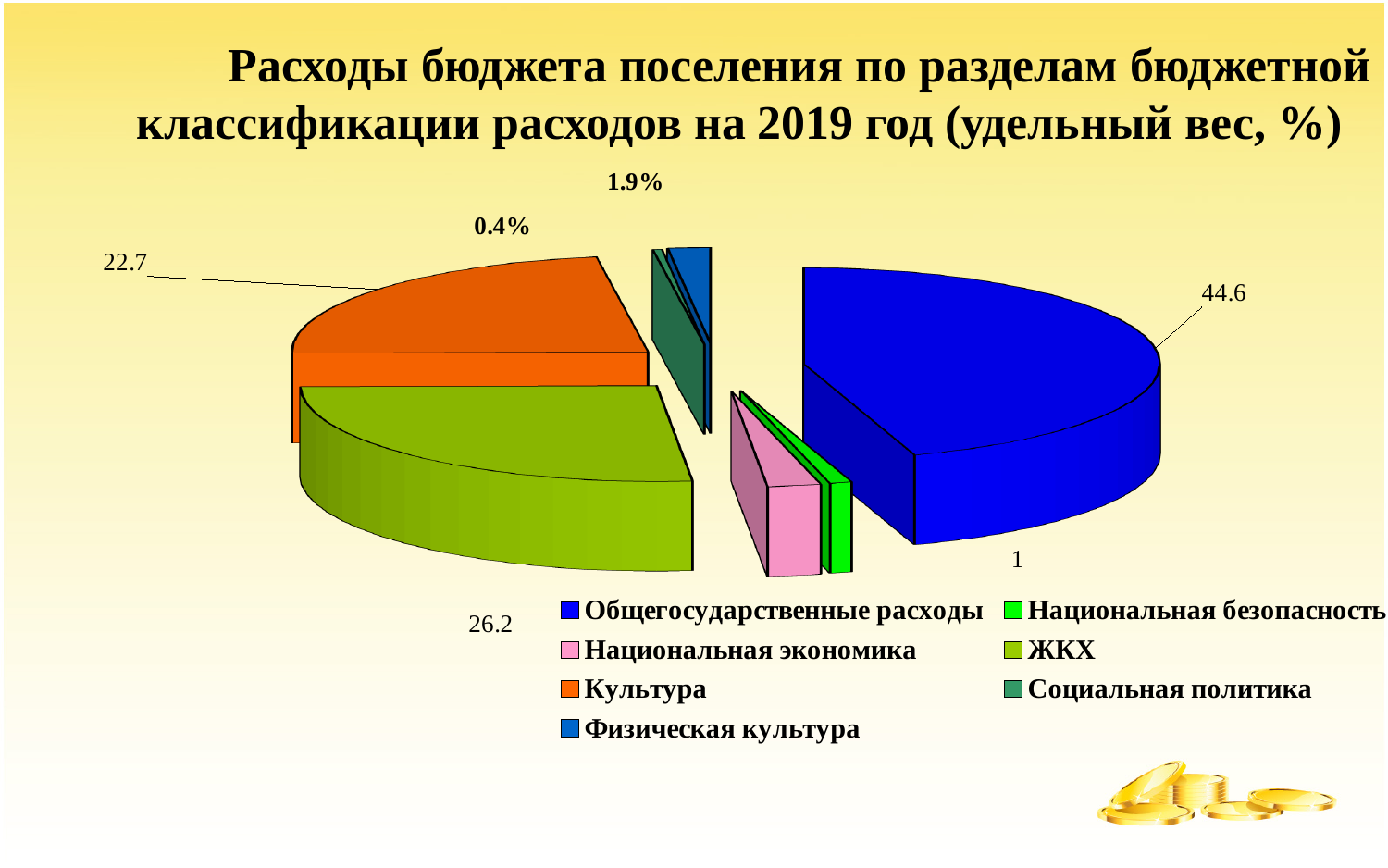

# Расходы бюджета поселения по разделам бюджетной классификации расходов на 2019 год (удельный вес, %)

[unsupported chart]